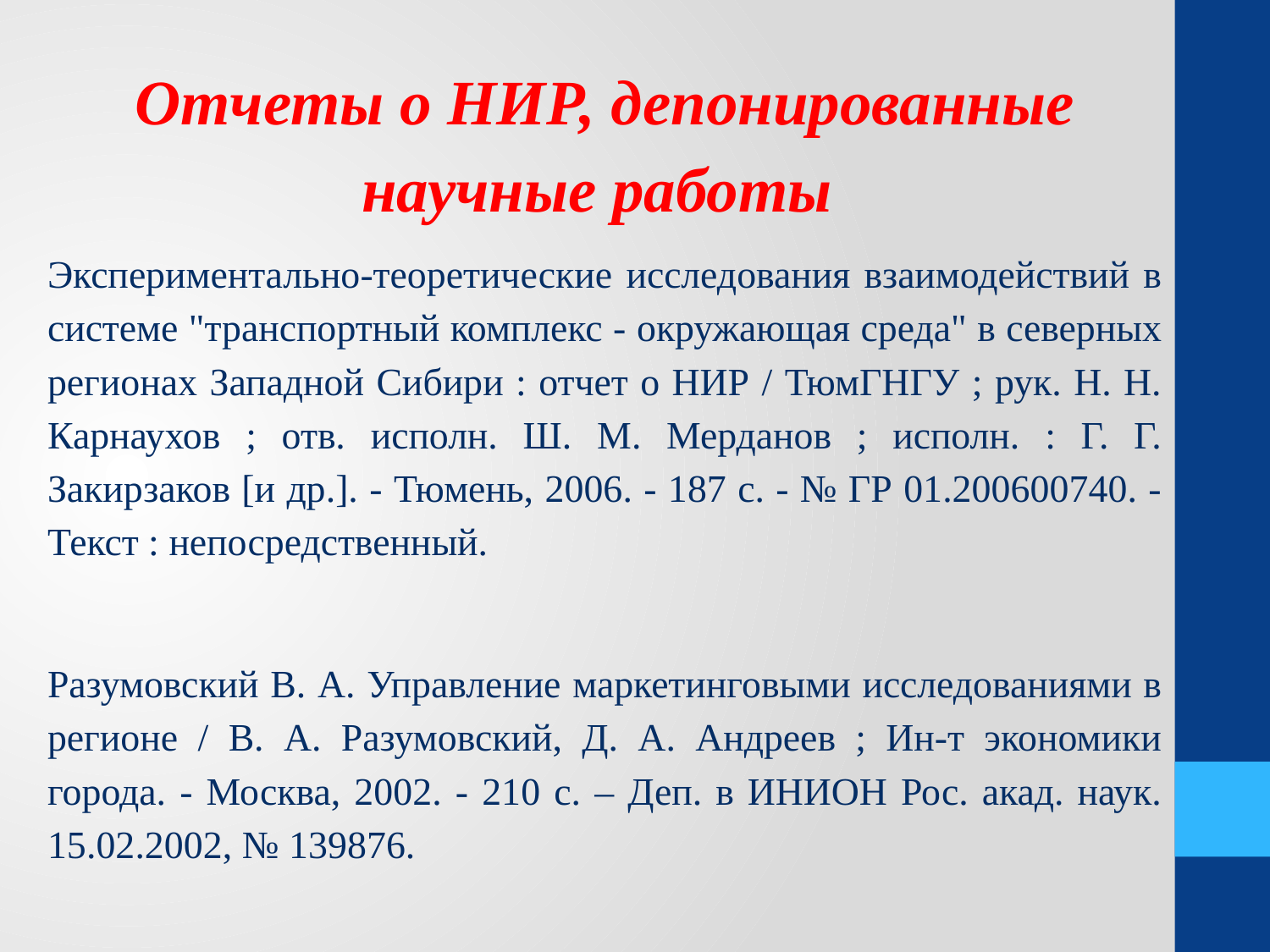

Отчеты о НИР, депонированные научные работы
Экспериментально-теоретические исследования взаимодействий в системе "транспортный комплекс - окружающая среда" в северных регионах Западной Сибири : отчет о НИР / ТюмГНГУ ; рук. Н. Н. Карнаухов ; отв. исполн. Ш. М. Мерданов ; исполн. : Г. Г. Закирзаков [и др.]. - Тюмень, 2006. - 187 с. - № ГР 01.200600740. - Текст : непосредственный.

Разумовский В. А. Управление маркетинговыми исследованиями в регионе / В. А. Разумовский, Д. А. Андреев ; Ин-т экономики города. - Москва, 2002. - 210 с. – Деп. в ИНИОН Рос. акад. наук. 15.02.2002, № 139876.